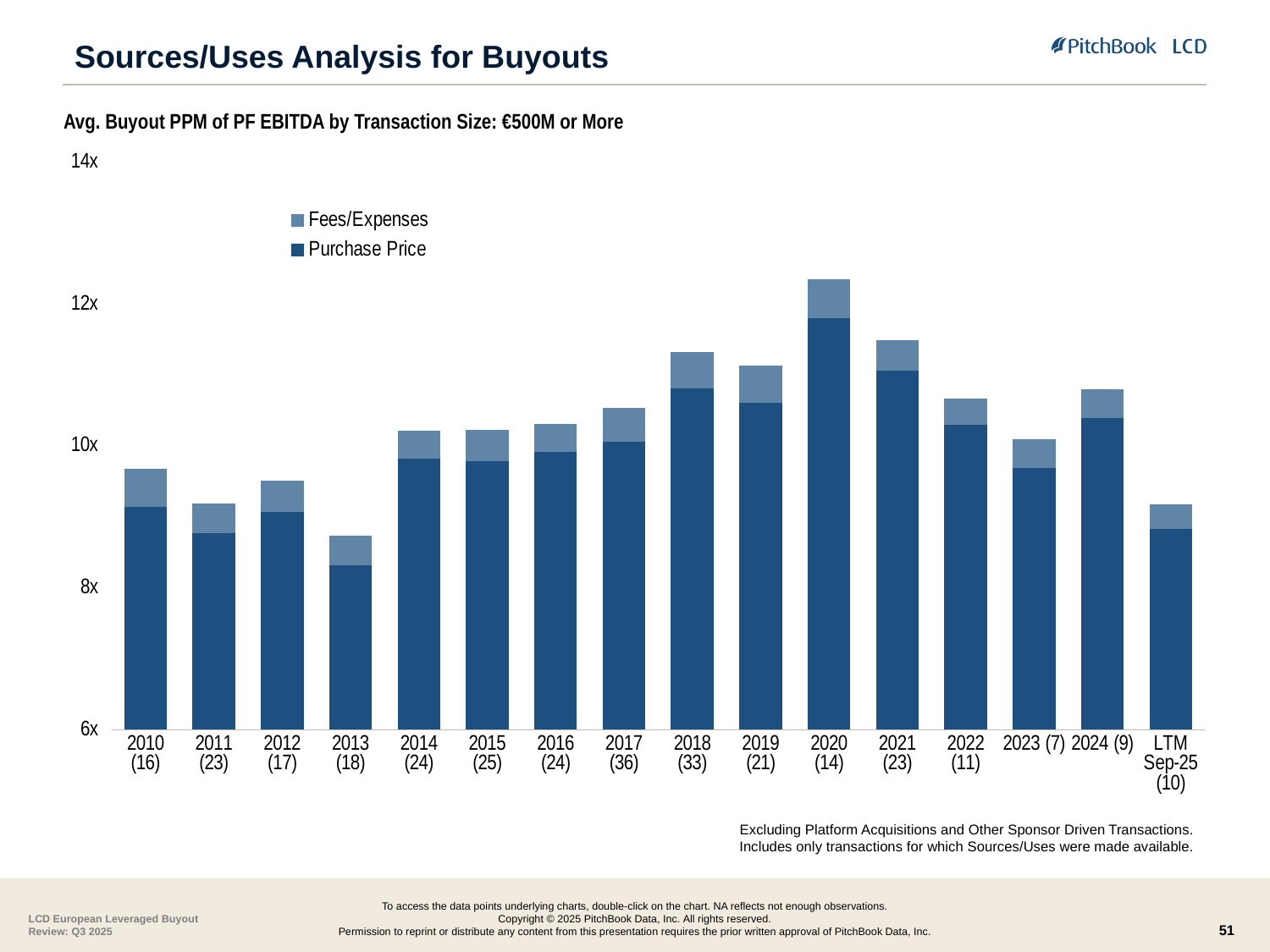

# Sources/Uses Analysis for Buyouts
Avg. Buyout PPM of PF EBITDA by Transaction Size: €500M or More

### Chart

| Category | Purchase Price | Fees/Expenses |
|---|---|---|
| 2010 (16) | 9.14 | 0.53 |
| 2011 (23) | 8.76 | 0.42 |
| 2012 (17) | 9.06 | 0.45 |
| 2013 (18) | 8.31 | 0.42 |
| 2014 (24) | 9.82 | 0.39 |
| 2015 (25) | 9.78 | 0.44 |
| 2016 (24) | 9.908237541666669 | 0.3975785652173914 |
| 2017 (36) | 10.05570017142857 | 0.47735005714285716 |
| 2018 (33) | 10.801112696969698 | 0.5187044848484849 |
| 2019 (21) | 10.601206523809523 | 0.5261636190476191 |
| 2020 (14) | 11.8 | 0.54 |
| 2021 (23) | 11.06 | 0.43 |
| 2022 (11) | 10.29 | 0.37 |
| 2023 (7) | 9.69 | 0.4 |
| 2024 (9) | 10.39 | 0.4 |
| LTM Sep-25 (10) | 8.82 | 0.35 |
Excluding Platform Acquisitions and Other Sponsor Driven Transactions.
Includes only transactions for which Sources/Uses were made available.